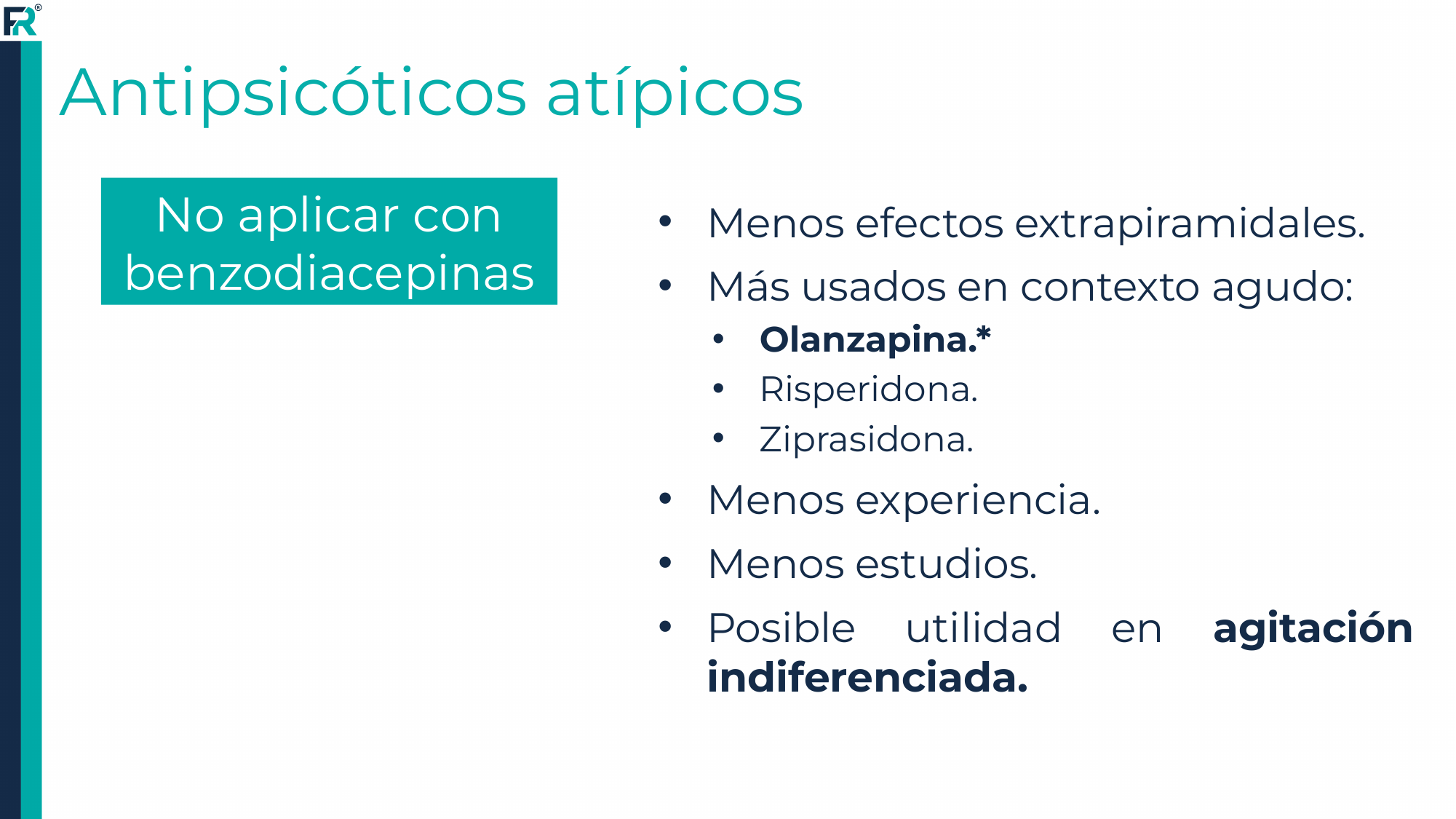

# Antipsicóticos atípicos
No aplicar con benzodiacepinas
Menos efectos extrapiramidales.
Más usados en contexto agudo:
Olanzapina.*
Risperidona.
Ziprasidona.
Menos experiencia.
Menos estudios.
Posible utilidad en agitación indiferenciada.